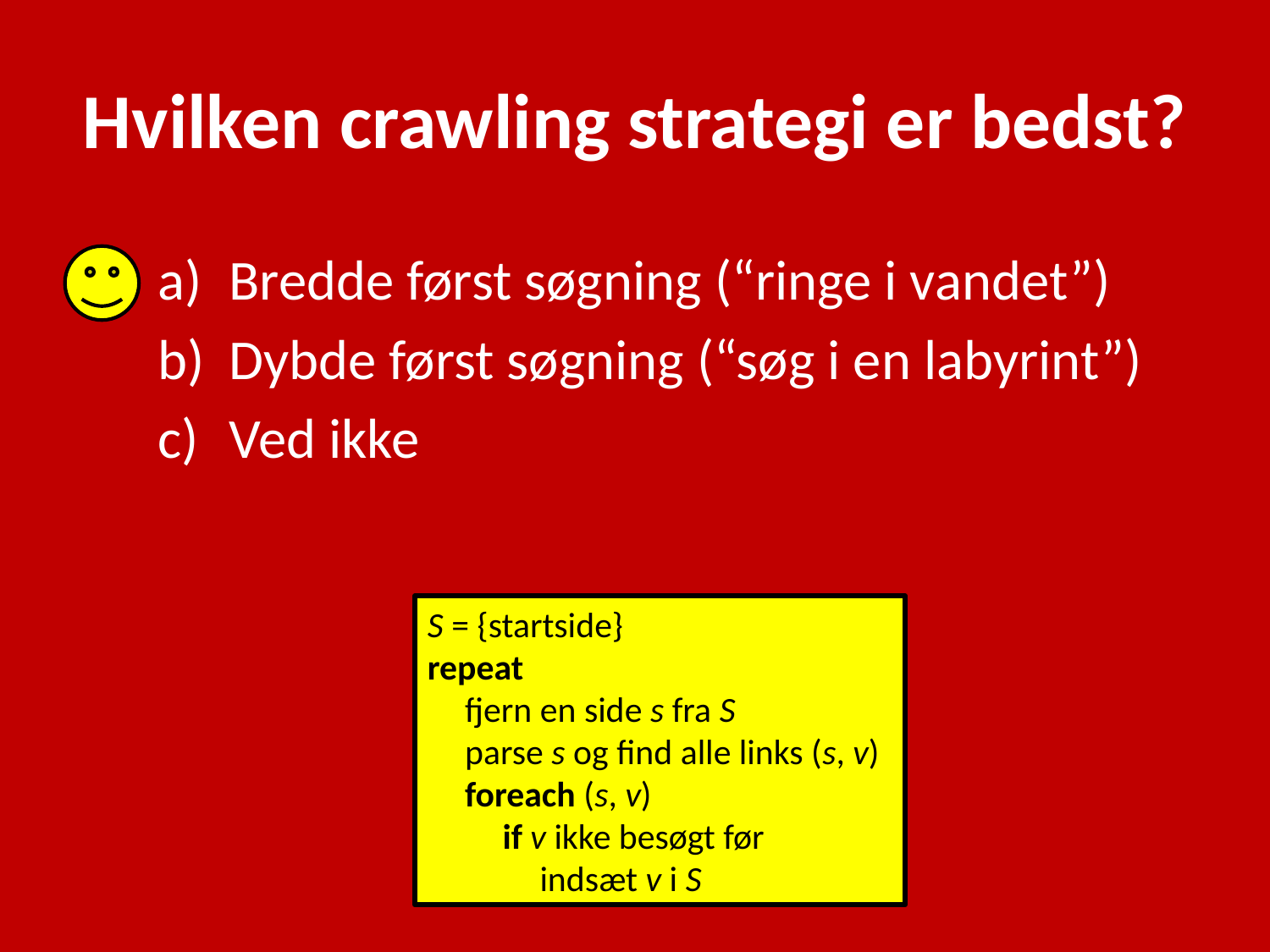

# Hvilken crawling strategi er bedst?
Bredde først søgning (“ringe i vandet”)
Dybde først søgning (“søg i en labyrint”)
Ved ikke

S = {startside}
repeat
	fjern en side s fra S
	parse s og find alle links (s, v)
	foreach (s, v)
		if v ikke besøgt før
			indsæt v i S